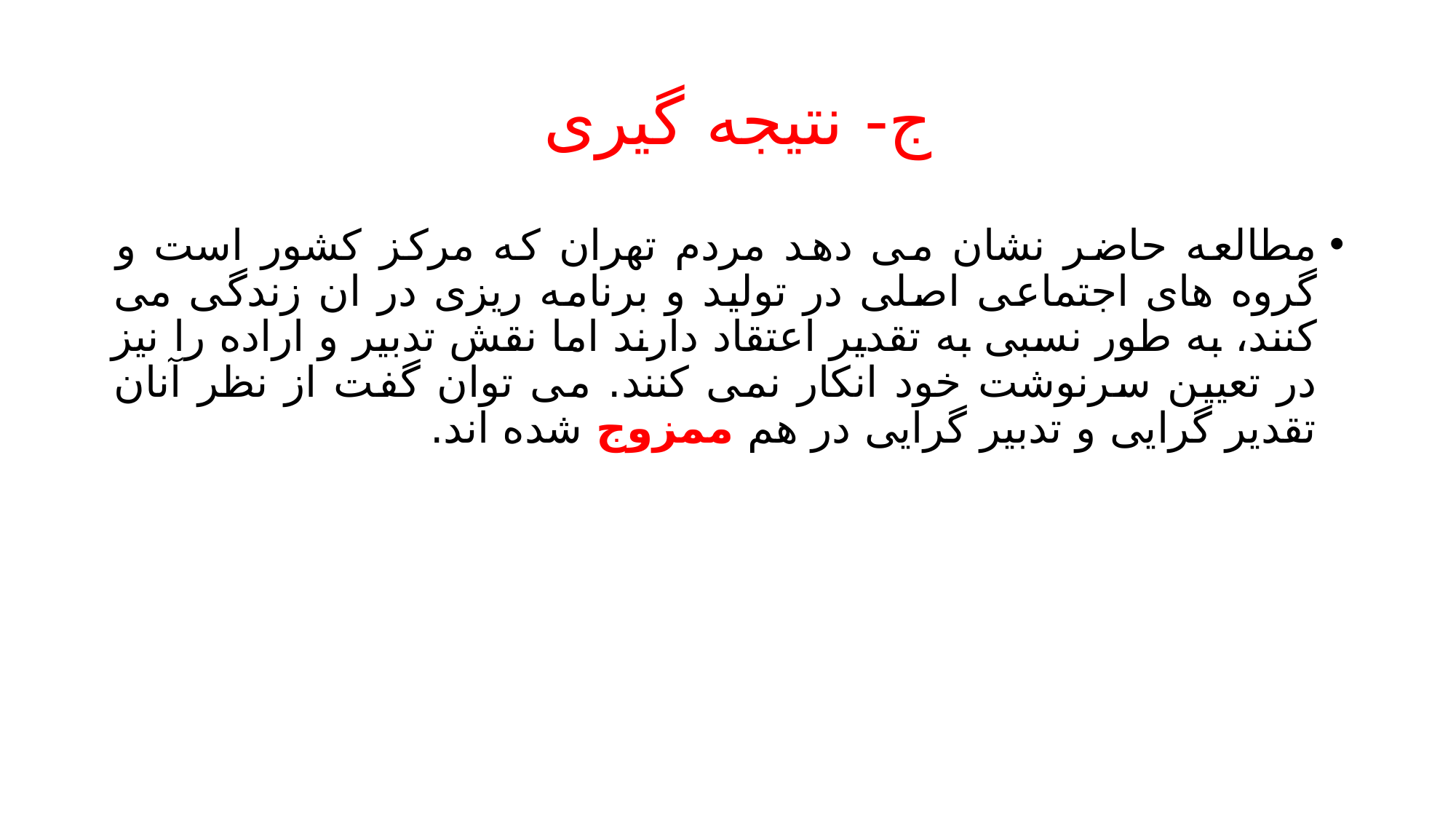

# ج- نتیجه گیری
مطالعه حاضر نشان می دهد مردم تهران که مرکز کشور است و گروه های اجتماعی اصلی در تولید و برنامه ریزی در ان زندگی می کنند، به طور نسبی به تقدیر اعتقاد دارند اما نقش تدبیر و اراده را نیز در تعیین سرنوشت خود انکار نمی کنند. می توان گفت از نظر آنان تقدیر گرایی و تدبیر گرایی در هم ممزوج شده اند.